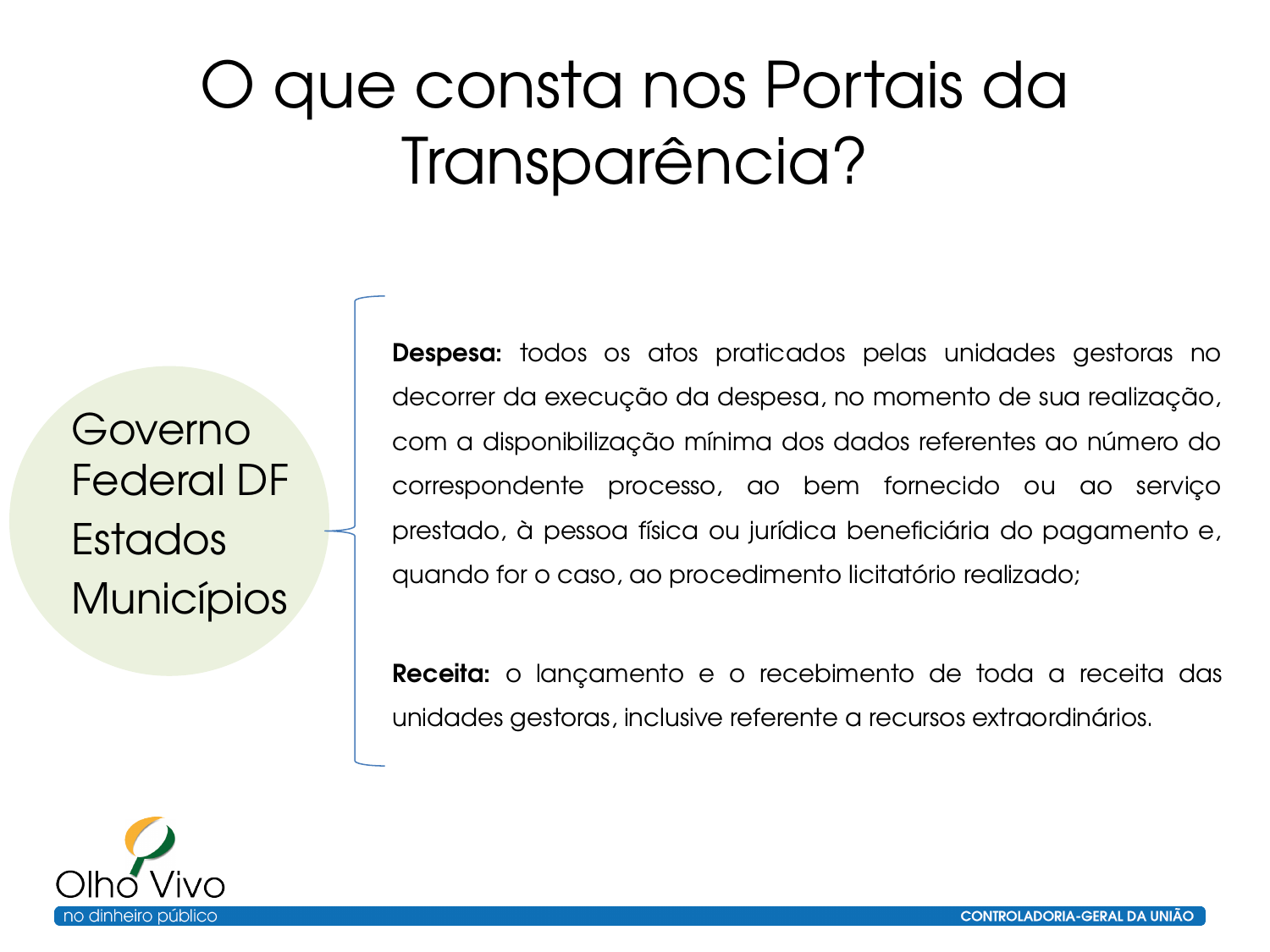

# O que consta nos Portais da Transparência?

Despesa: todos os atos praticados pelas unidades gestoras no decorrer da execução da despesa, no momento de sua realização, com a disponibilização mínima dos dados referentes ao número do correspondente processo, ao bem fornecido ou ao serviço prestado, à pessoa física ou jurídica beneficiária do pagamento e, quando for o caso, ao procedimento licitatório realizado;

Receita: o lançamento e o recebimento de toda a receita das unidades gestoras, inclusive referente a recursos extraordinários.

Governo Federal DF
Estados
Municípios